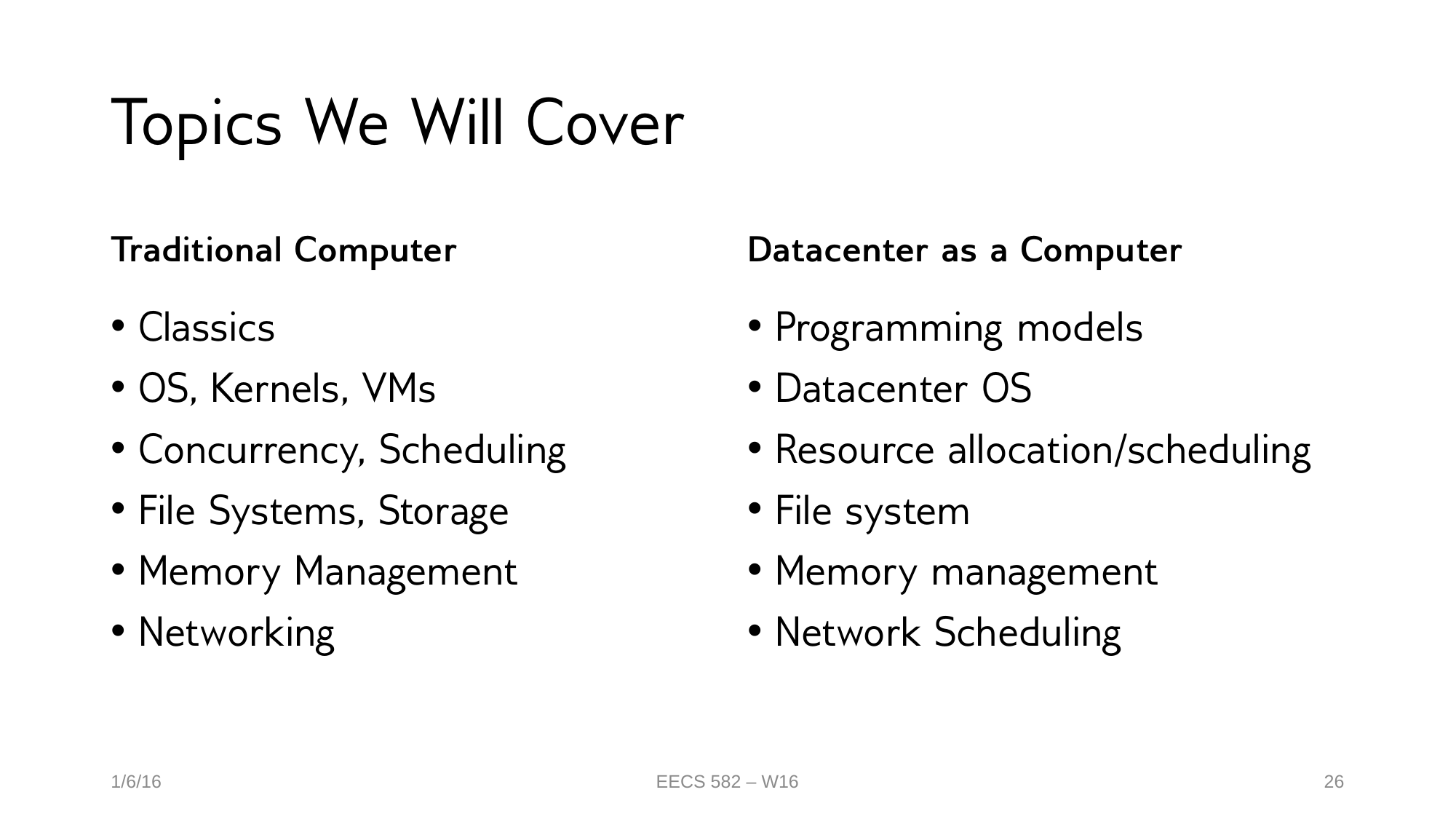

# Topics We Will Cover
Traditional Computer
Datacenter as a Computer
Classics
OS, Kernels, VMs
Concurrency, Scheduling
File Systems, Storage
Memory Management
Networking
Programming models
Datacenter OS
Resource allocation/scheduling
File system
Memory management
Network Scheduling
1/6/16
EECS 582 – W16
26